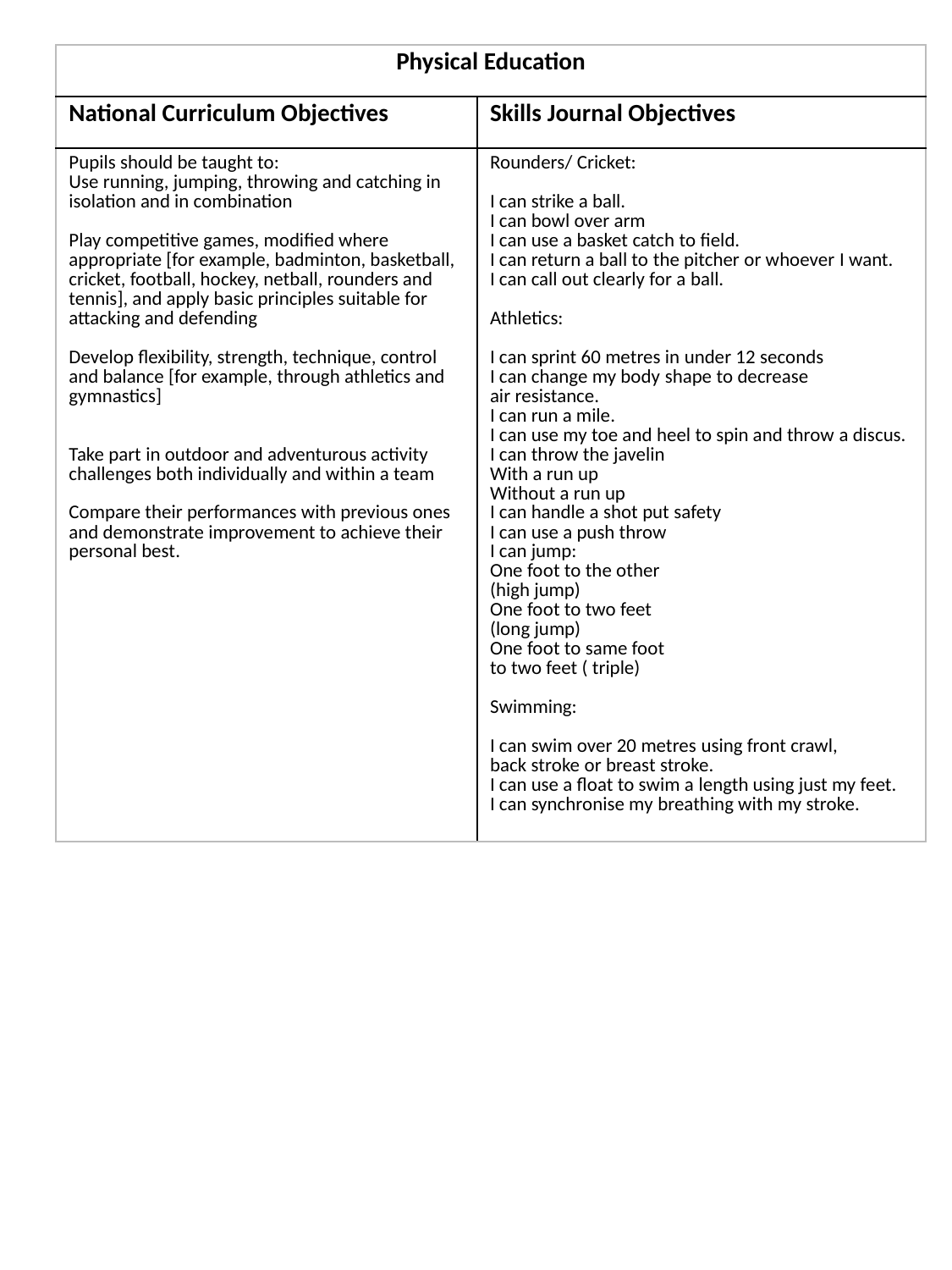

| Physical Education |  |
| --- | --- |
| National Curriculum Objectives | Skills Journal Objectives |
| Pupils should be taught to: Use running, jumping, throwing and catching in isolation and in combination Play competitive games, modified where appropriate [for example, badminton, basketball, cricket, football, hockey, netball, rounders and tennis], and apply basic principles suitable for attacking and defending Develop flexibility, strength, technique, control and balance [for example, through athletics and gymnastics] Take part in outdoor and adventurous activity challenges both individually and within a team Compare their performances with previous ones and demonstrate improvement to achieve their personal best. | Rounders/ Cricket: I can strike a ball. I can bowl over arm I can use a basket catch to field. I can return a ball to the pitcher or whoever I want. I can call out clearly for a ball. Athletics: I can sprint 60 metres in under 12 seconds I can change my body shape to decrease air resistance. I can run a mile. I can use my toe and heel to spin and throw a discus. I can throw the javelin With a run up Without a run up I can handle a shot put safety I can use a push throw I can jump: One foot to the other (high jump) One foot to two feet (long jump) One foot to same foot to two feet ( triple) Swimming:  I can swim over 20 metres using front crawl, back stroke or breast stroke. I can use a float to swim a length using just my feet. I can synchronise my breathing with my stroke. |